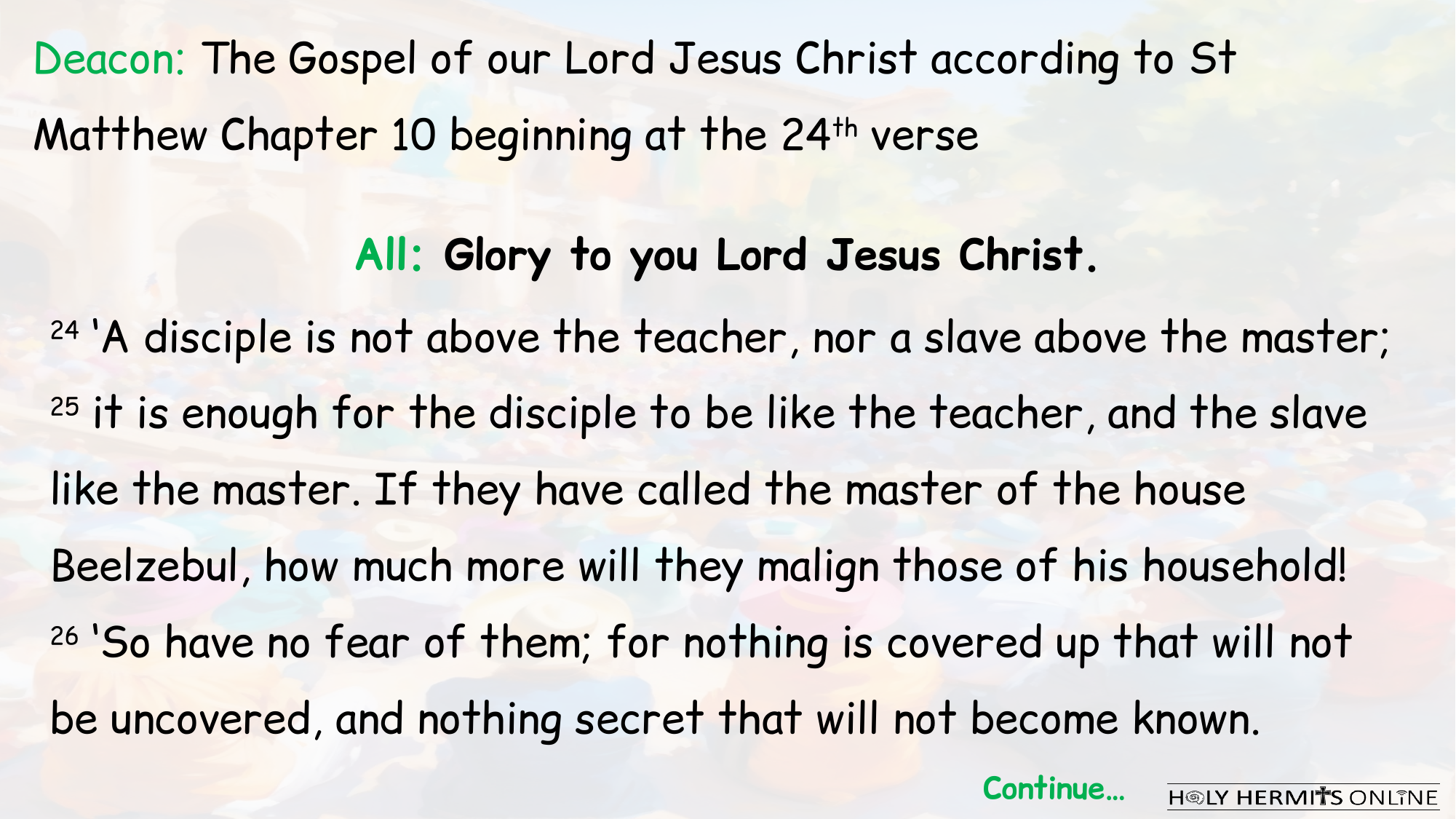

Deacon: The Gospel of our Lord Jesus Christ according to St Matthew Chapter 10 beginning at the 24th verse

All: Glory to you Lord Jesus Christ.

24 ‘A disciple is not above the teacher, nor a slave above the master;
25 it is enough for the disciple to be like the teacher, and the slave like the master. If they have called the master of the house Beelzebul, how much more will they malign those of his household!
26 ‘So have no fear of them; for nothing is covered up that will not be uncovered, and nothing secret that will not become known.
Continue…